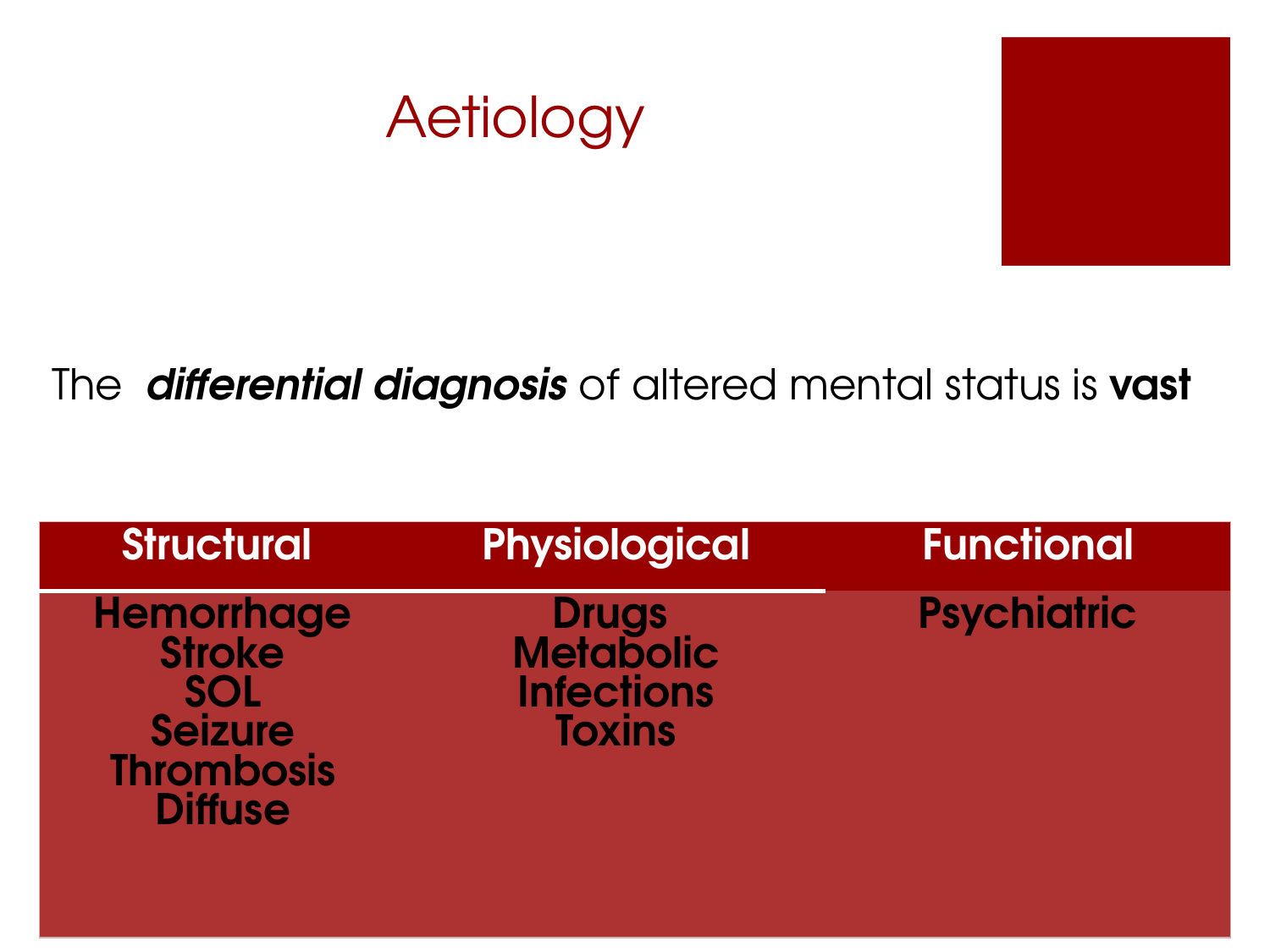

# Aetiology
The  differential diagnosis of altered mental status is vast
| Structural | Physiological | Functional |
| --- | --- | --- |
| Hemorrhage Stroke SOL Seizure Thrombosis Diffuse | Drugs Metabolic Infections Toxins | Psychiatric |